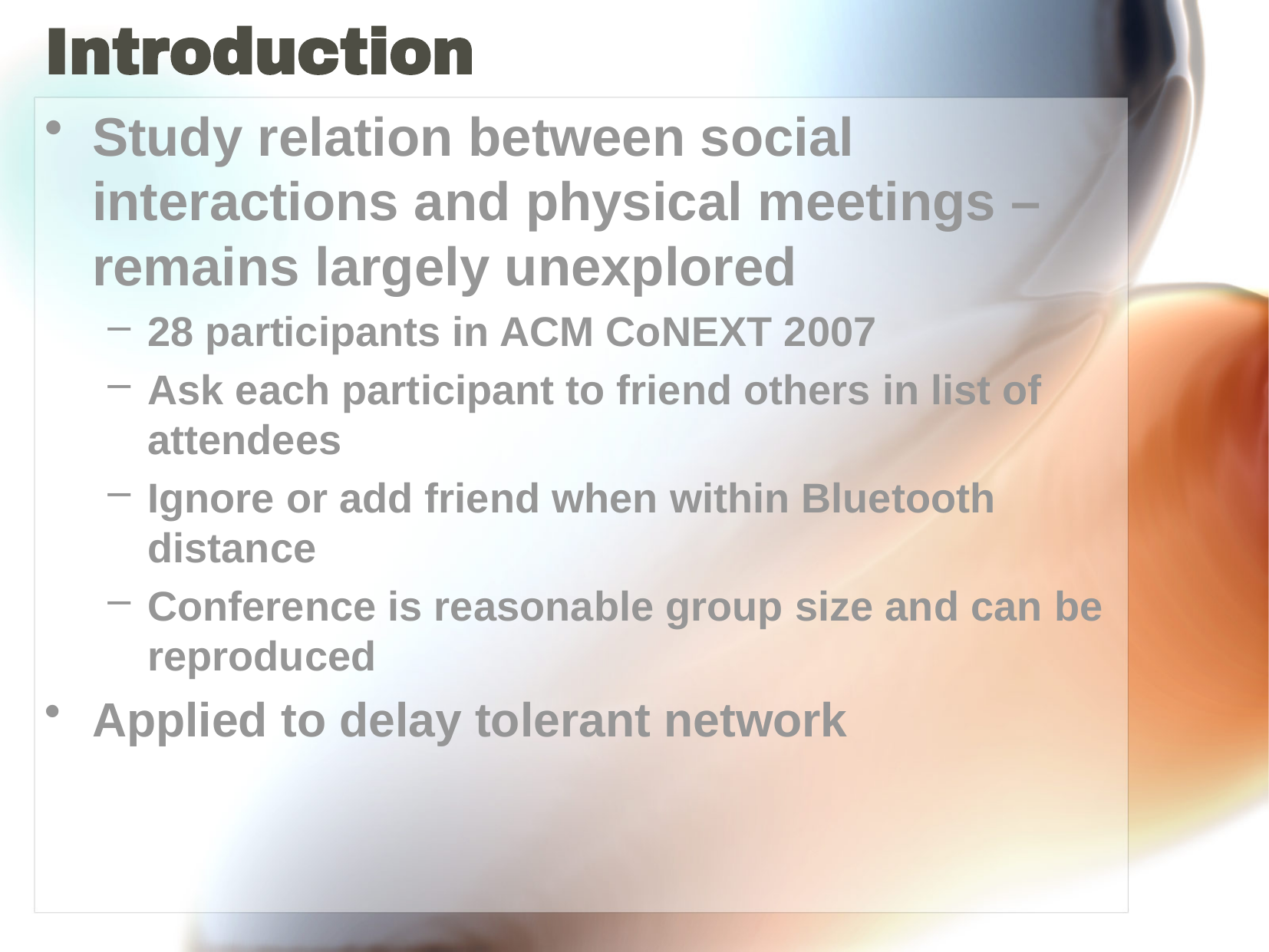

# Introduction
Study relation between social interactions and physical meetings – remains largely unexplored
28 participants in ACM CoNEXT 2007
Ask each participant to friend others in list of attendees
Ignore or add friend when within Bluetooth distance
Conference is reasonable group size and can be reproduced
Applied to delay tolerant network